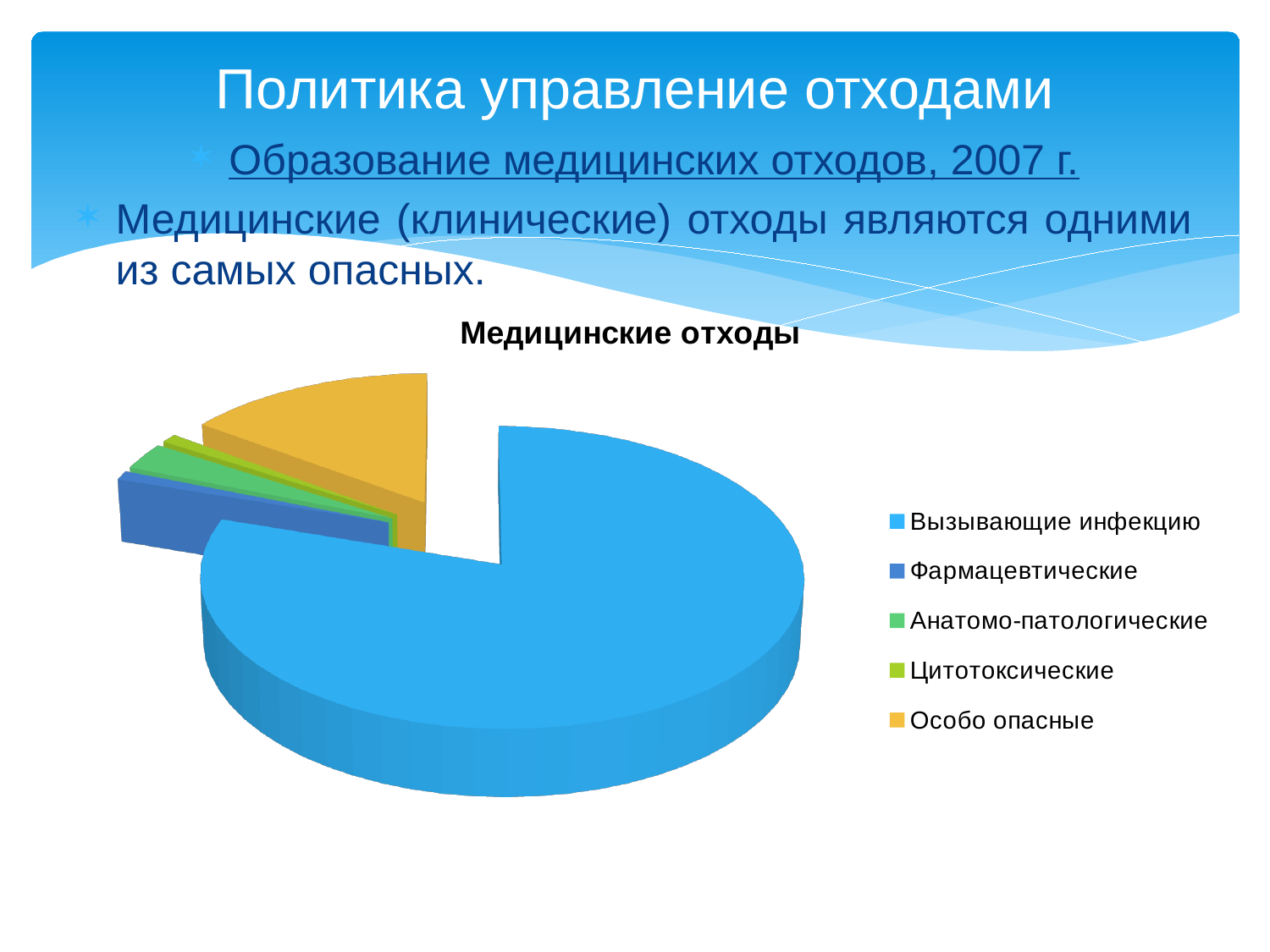

# Политика управление отходами
Образование медицинских отходов, 2007 г.
Медицинские (клинические) отходы являются одними из самых опасных.

[unsupported chart]